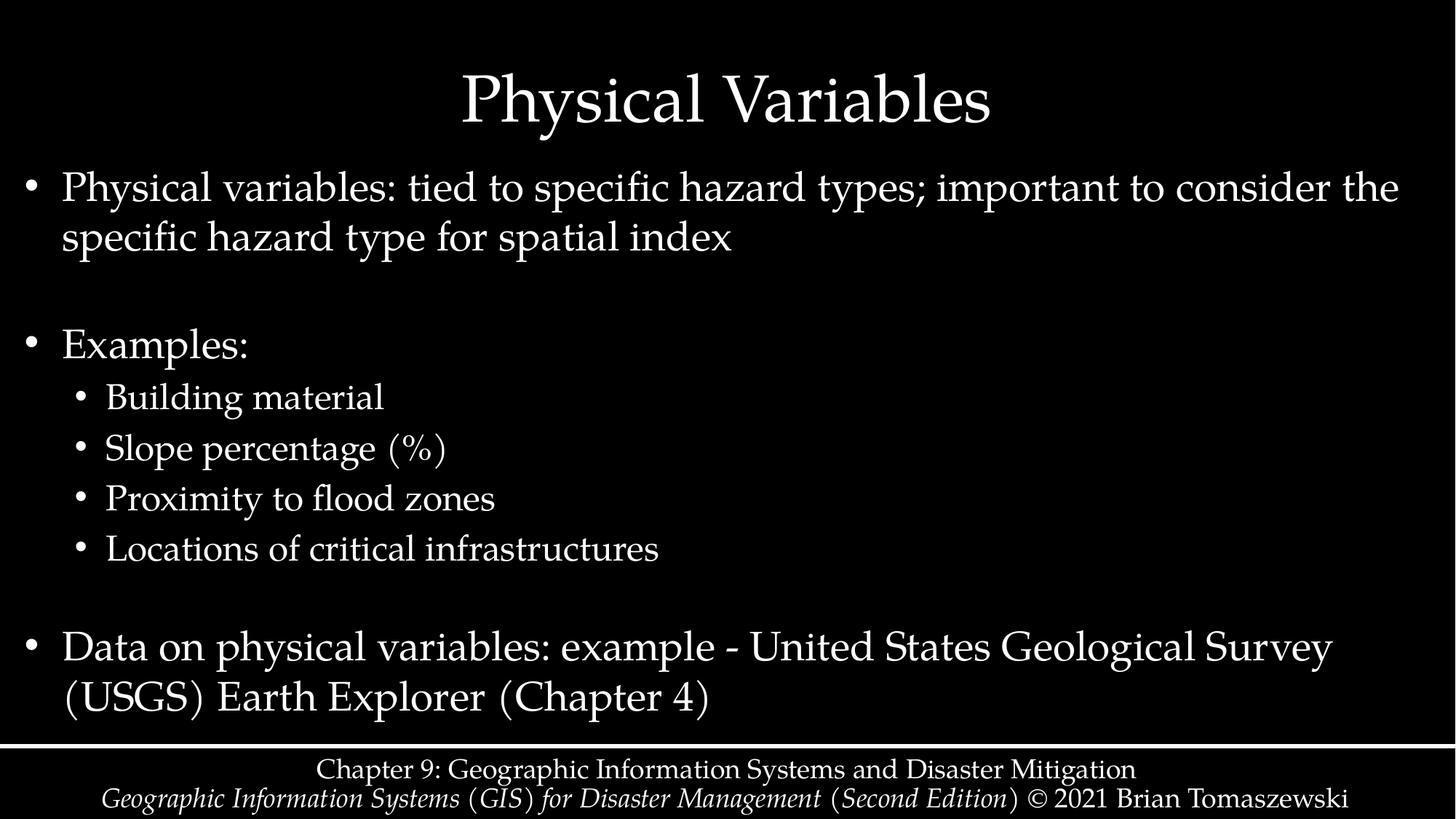

# Physical Variables
Physical variables: tied to specific hazard types; important to consider the specific hazard type for spatial index
Examples:
Building material
Slope percentage (%)
Proximity to flood zones
Locations of critical infrastructures
Data on physical variables: example - United States Geological Survey (USGS) Earth Explorer (Chapter 4)